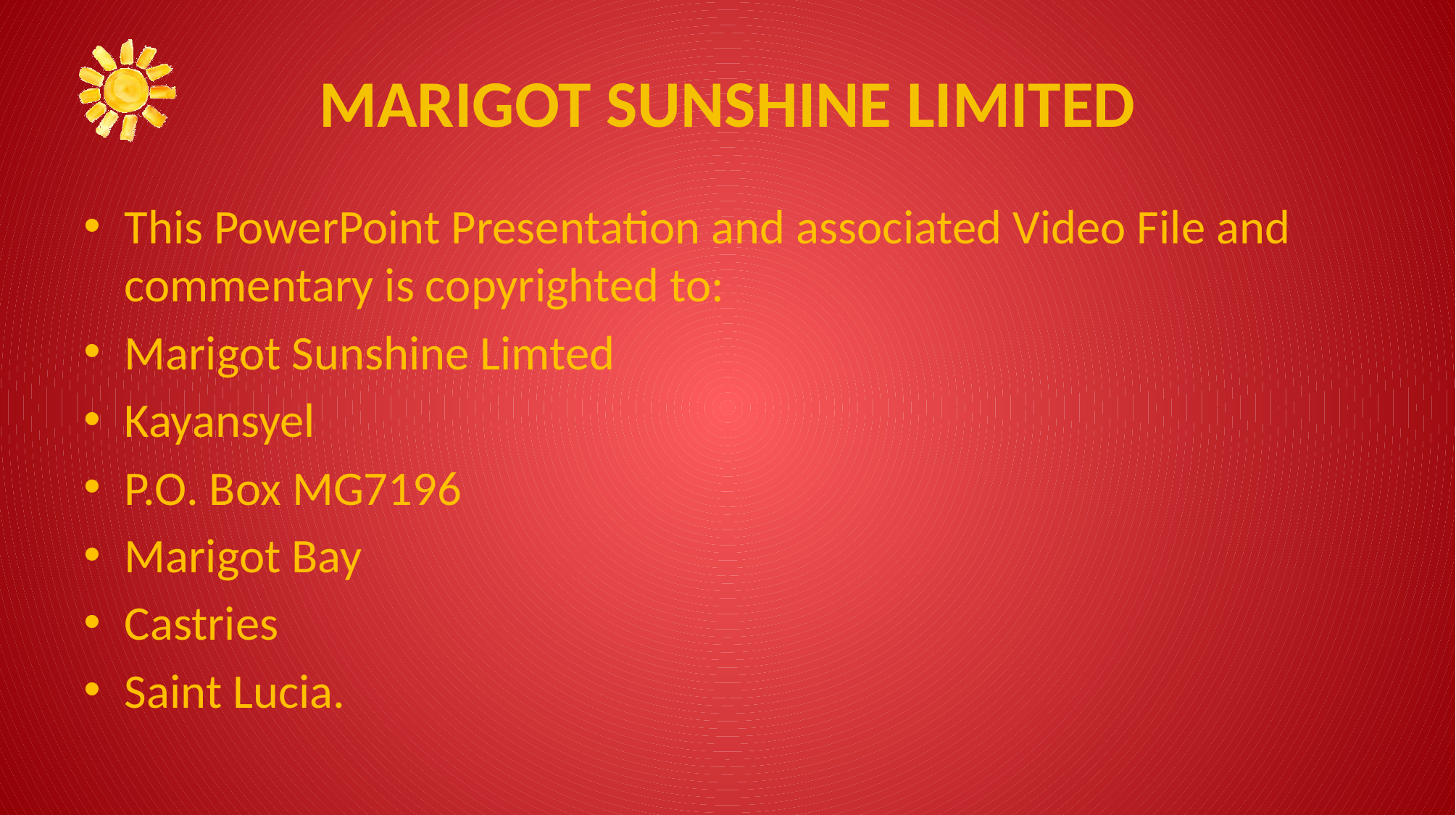

# MARIGOT SUNSHINE LIMITED
This PowerPoint Presentation and associated Video File and commentary is copyrighted to:
Marigot Sunshine Limted
Kayansyel
P.O. Box MG7196
Marigot Bay
Castries
Saint Lucia.